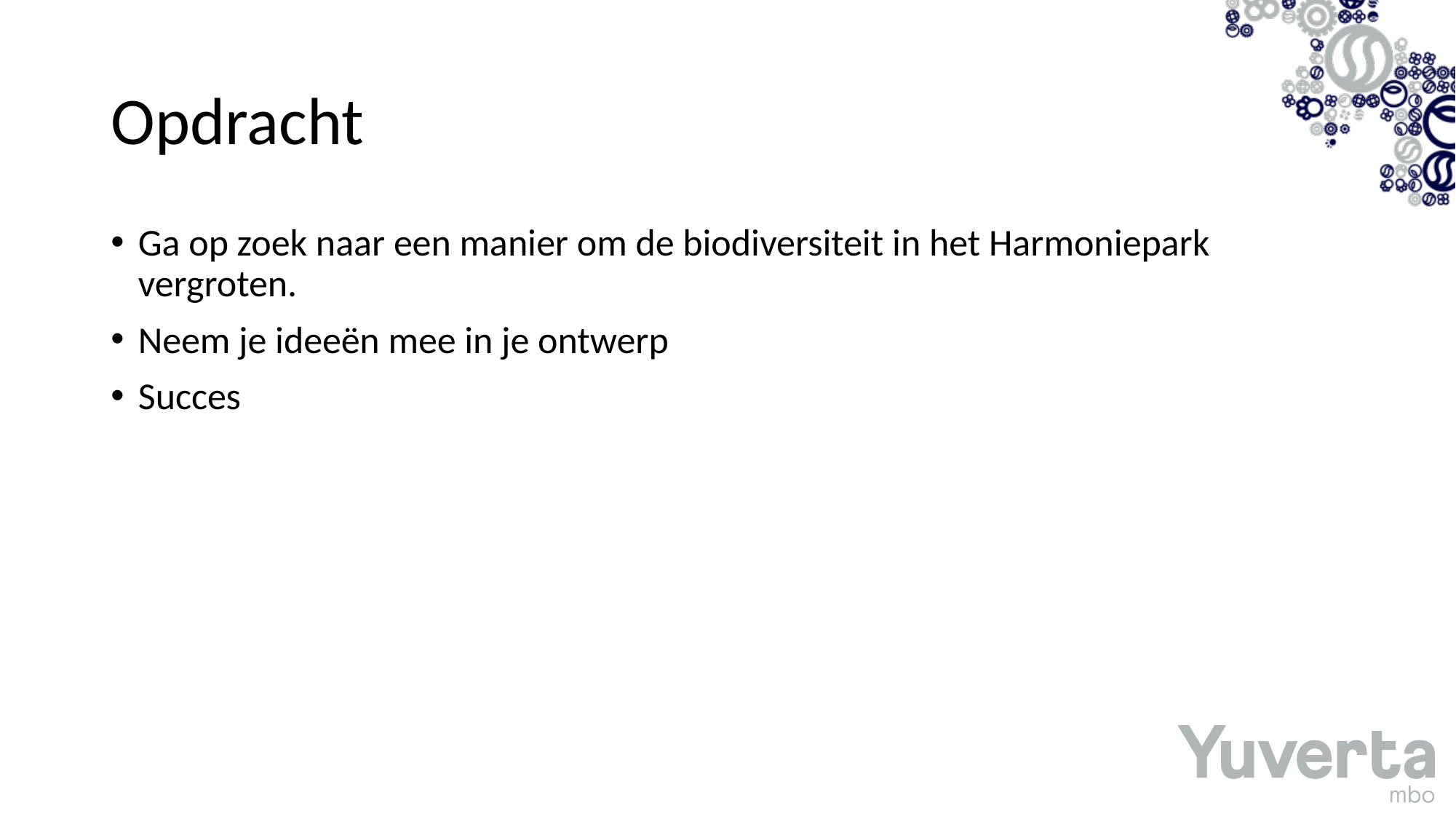

# Opdracht
Ga op zoek naar een manier om de biodiversiteit in het Harmoniepark vergroten.
Neem je ideeën mee in je ontwerp
Succes